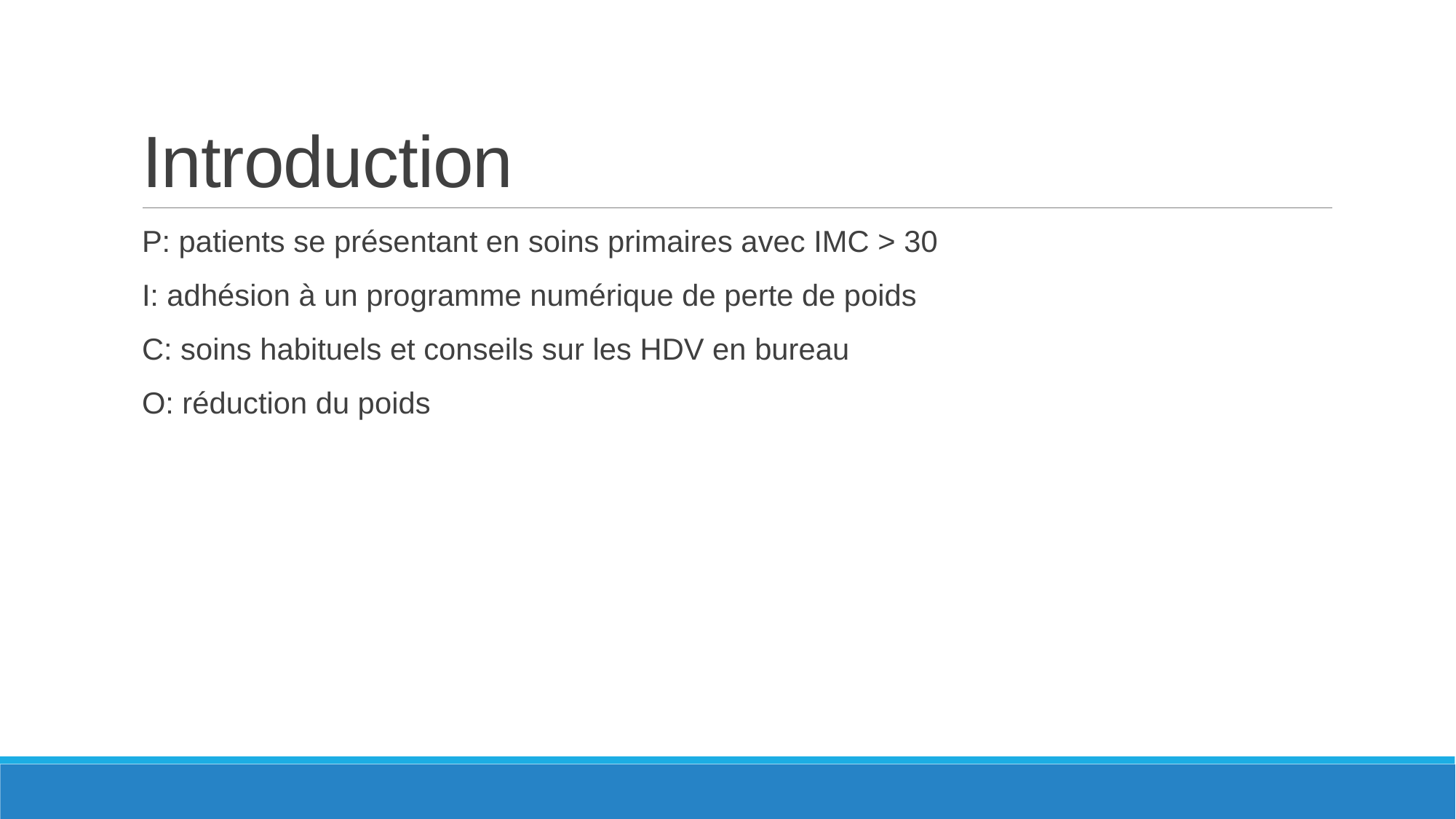

# Introduction
P: patients se présentant en soins primaires avec IMC > 30
I: adhésion à un programme numérique de perte de poids
C: soins habituels et conseils sur les HDV en bureau
O: réduction du poids